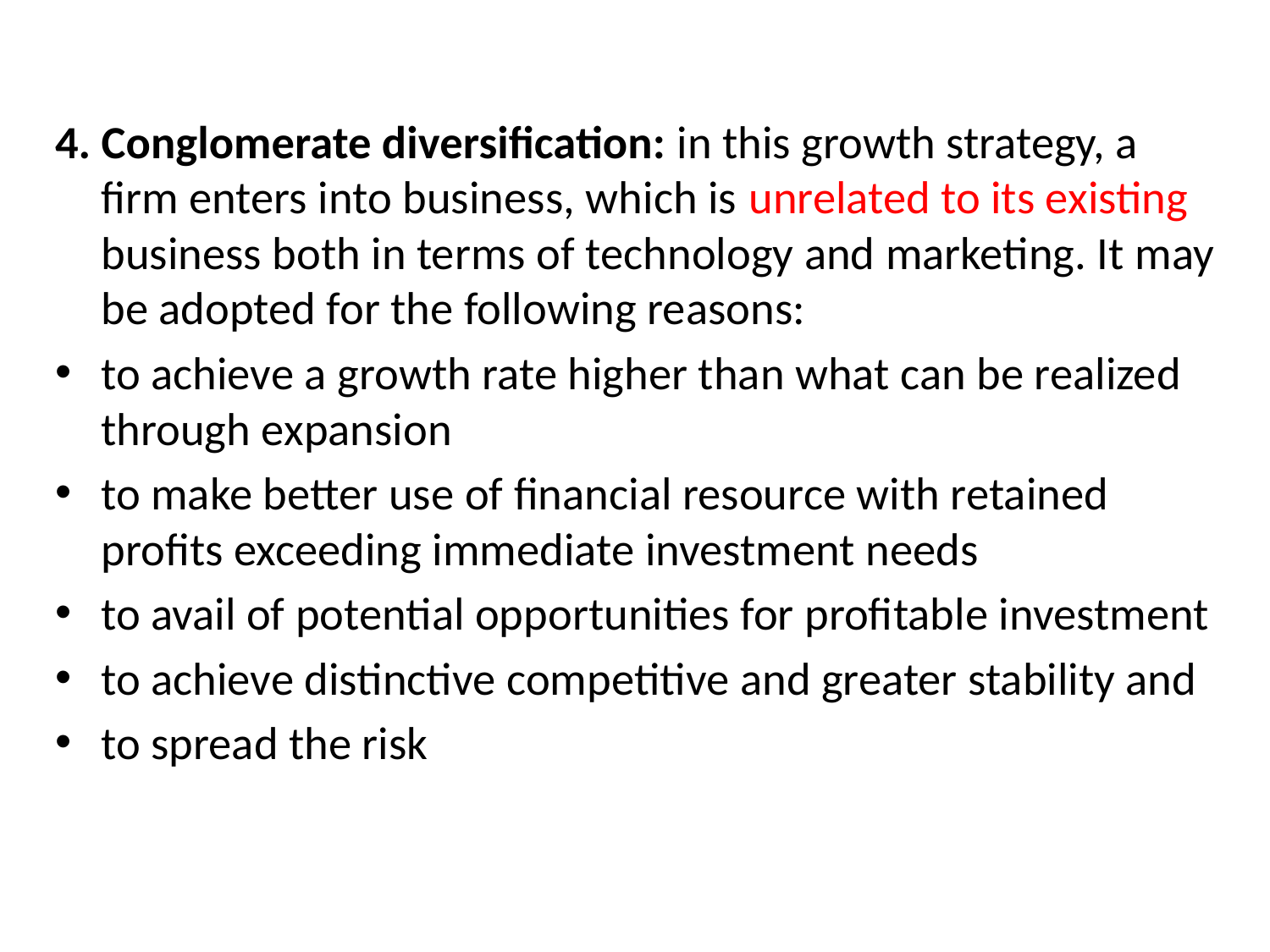

4. Conglomerate diversification: in this growth strategy, a firm enters into business, which is unrelated to its existing business both in terms of technology and marketing. It may be adopted for the following reasons:
to achieve a growth rate higher than what can be realized through expansion
to make better use of financial resource with retained profits exceeding immediate investment needs
to avail of potential opportunities for profitable investment
to achieve distinctive competitive and greater stability and
to spread the risk